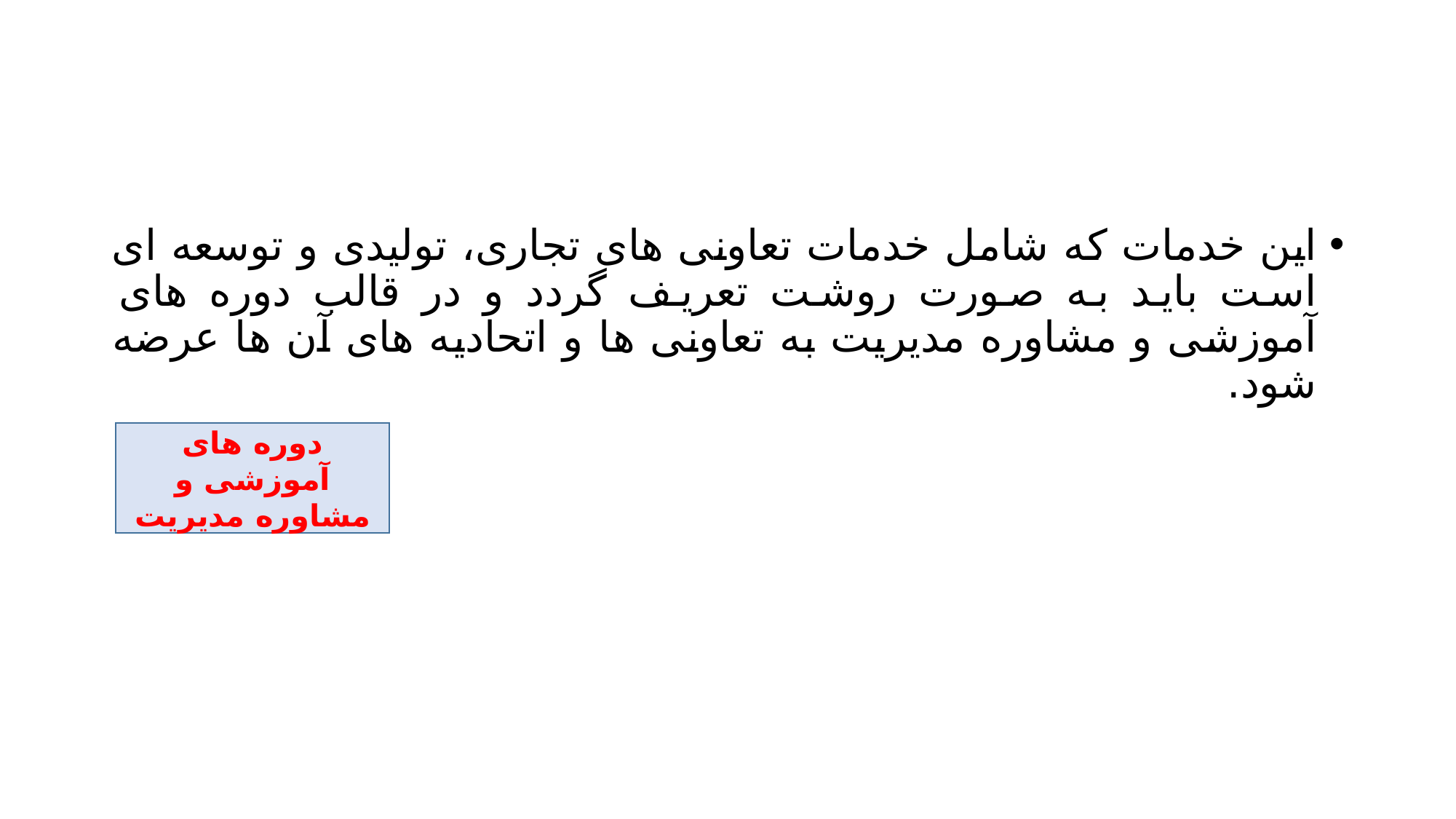

#
این خدمات که شامل خدمات تعاونی های تجاری، تولیدی و توسعه ای است باید به صورت روشت تعریف گردد و در قالب دوره های آموزشی و مشاوره مدیریت به تعاونی ها و اتحادیه های آن ها عرضه شود.
دوره های آموزشی و مشاوره مدیریت